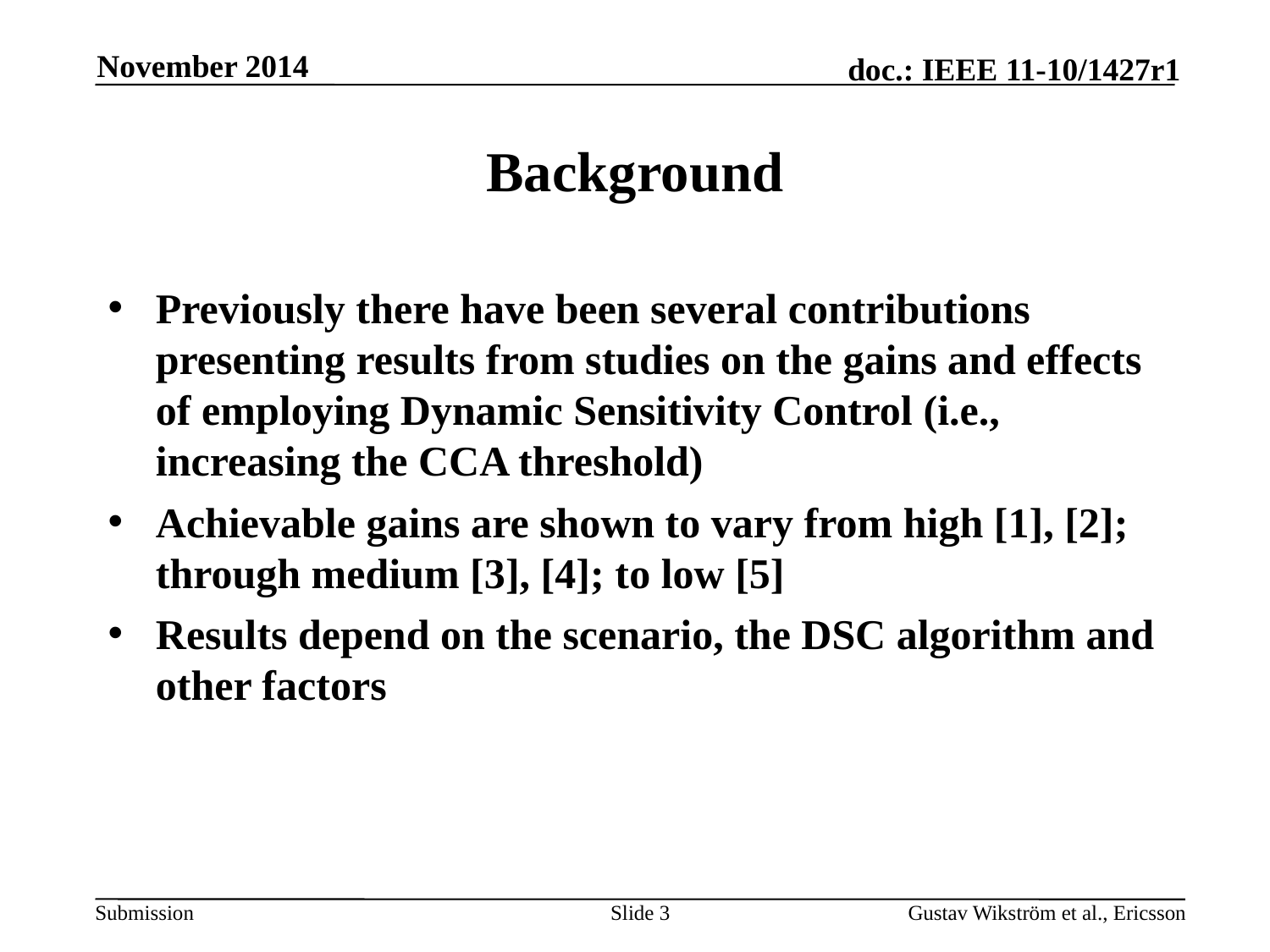

November 2014
# Background
Previously there have been several contributions presenting results from studies on the gains and effects of employing Dynamic Sensitivity Control (i.e., increasing the CCA threshold)
Achievable gains are shown to vary from high [1], [2]; through medium [3], [4]; to low [5]
Results depend on the scenario, the DSC algorithm and other factors
Slide 3
Gustav Wikström et al., Ericsson